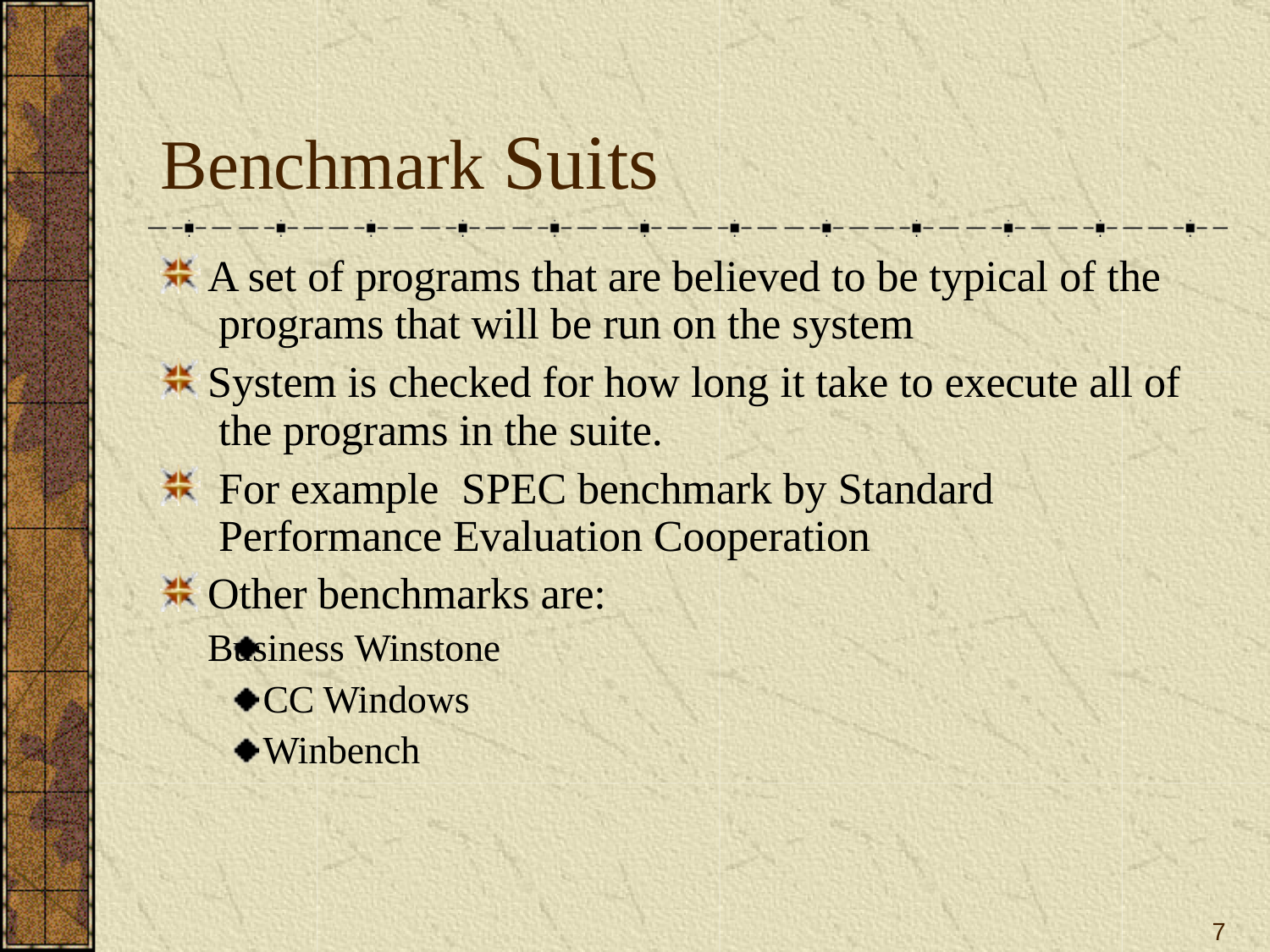

# Benchmark Suits

A set of programs that are believed to be typical of the  programs that will be run on the system
System is checked for how long it take to execute all of  the programs in the suite.
For example	SPEC benchmark by Standard  Performance Evaluation Cooperation
Other benchmarks are:
Business Winstone  CC Windows  Winbench

7